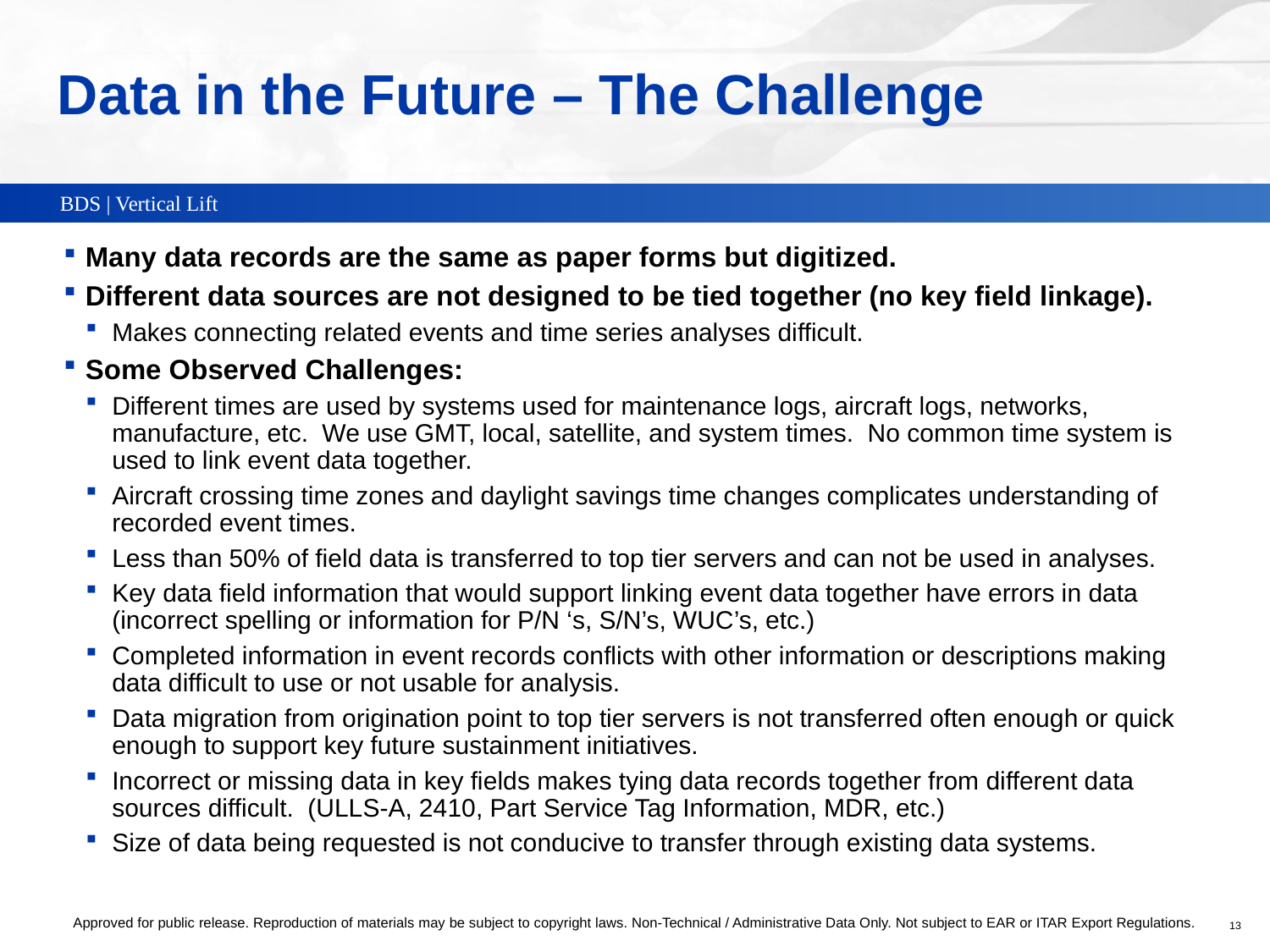

# Data in the Future – The Challenge
Many data records are the same as paper forms but digitized.
Different data sources are not designed to be tied together (no key field linkage).
Makes connecting related events and time series analyses difficult.
Some Observed Challenges:
Different times are used by systems used for maintenance logs, aircraft logs, networks, manufacture, etc.  We use GMT, local, satellite, and system times.  No common time system is used to link event data together.
Aircraft crossing time zones and daylight savings time changes complicates understanding of recorded event times.
Less than 50% of field data is transferred to top tier servers and can not be used in analyses.
Key data field information that would support linking event data together have errors in data (incorrect spelling or information for P/N ‘s, S/N’s, WUC’s, etc.)
Completed information in event records conflicts with other information or descriptions making data difficult to use or not usable for analysis.
Data migration from origination point to top tier servers is not transferred often enough or quick enough to support key future sustainment initiatives.
Incorrect or missing data in key fields makes tying data records together from different data sources difficult.  (ULLS-A, 2410, Part Service Tag Information, MDR, etc.)
Size of data being requested is not conducive to transfer through existing data systems.

Approved for public release. Reproduction of materials may be subject to copyright laws. Non-Technical / Administrative Data Only. Not subject to EAR or ITAR Export Regulations.
13